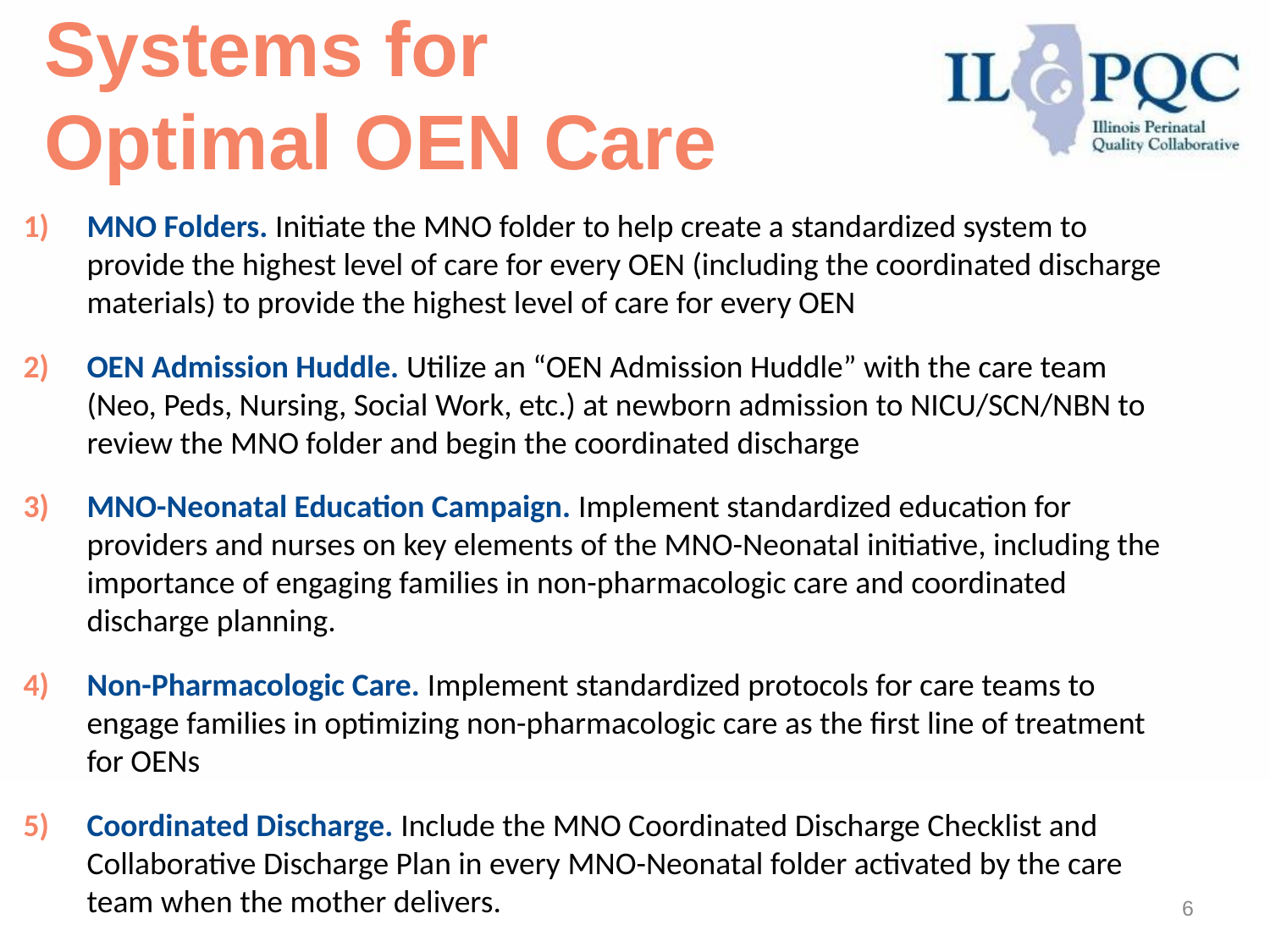

# Systems for Optimal OEN Care
MNO Folders. Initiate the MNO folder to help create a standardized system to provide the highest level of care for every OEN (including the coordinated discharge materials) to provide the highest level of care for every OEN

OEN Admission Huddle. Utilize an “OEN Admission Huddle” with the care team (Neo, Peds, Nursing, Social Work, etc.) at newborn admission to NICU/SCN/NBN to review the MNO folder and begin the coordinated discharge

MNO-Neonatal Education Campaign. Implement standardized education for providers and nurses on key elements of the MNO-Neonatal initiative, including the importance of engaging families in non-pharmacologic care and coordinated discharge planning.

Non-Pharmacologic Care. Implement standardized protocols for care teams to engage families in optimizing non-pharmacologic care as the first line of treatment for OENs

Coordinated Discharge. Include the MNO Coordinated Discharge Checklist and Collaborative Discharge Plan in every MNO-Neonatal folder activated by the care team when the mother delivers.

6